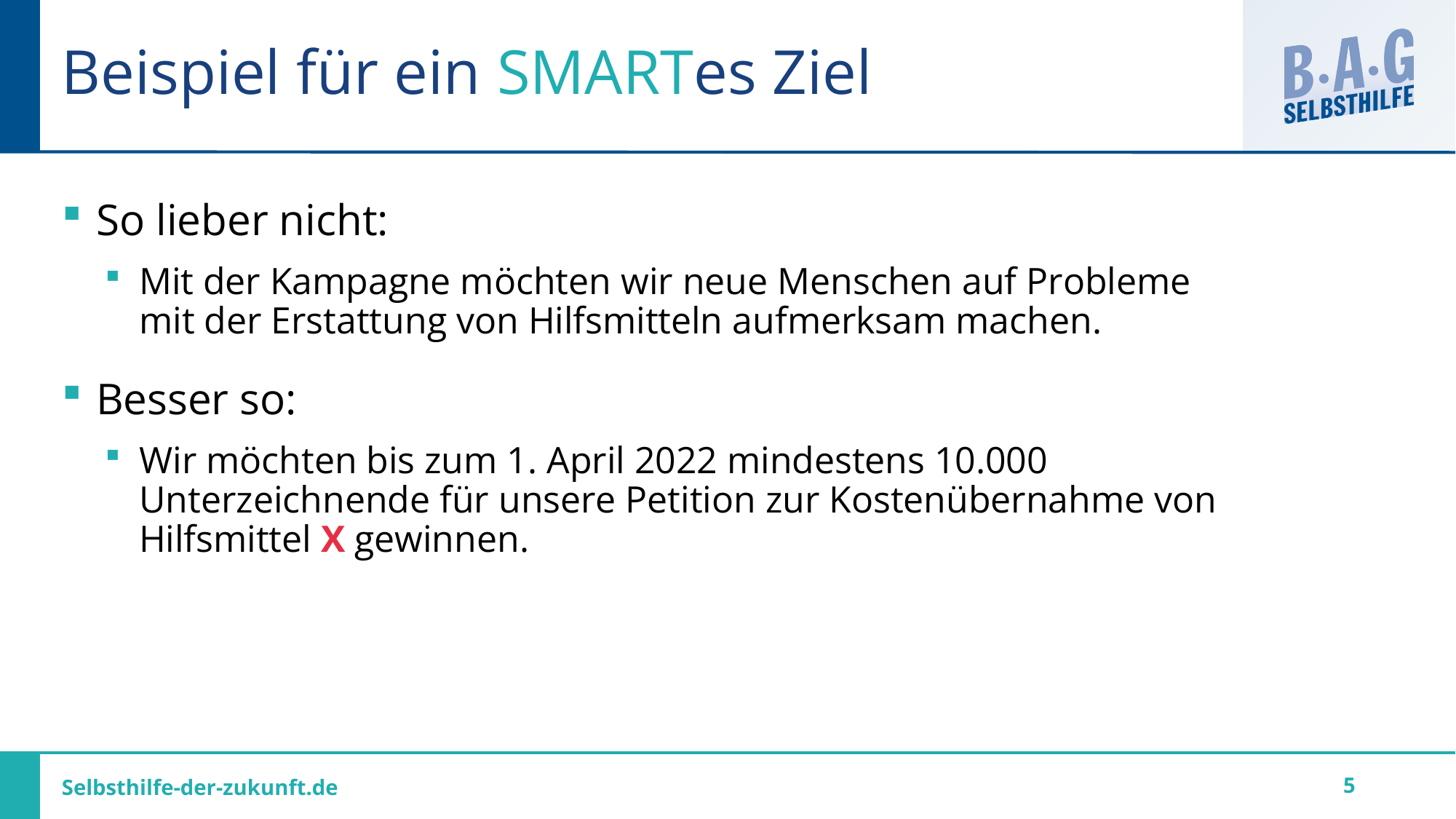

# Beispiel für ein SMARTes Ziel
So lieber nicht:
Mit der Kampagne möchten wir neue Menschen auf Probleme mit der Erstattung von Hilfsmitteln aufmerksam machen.
Besser so:
Wir möchten bis zum 1. April 2022 mindestens 10.000 Unterzeichnende für unsere Petition zur Kostenübernahme von Hilfsmittel X gewinnen.

5
Selbsthilfe-der-zukunft.de